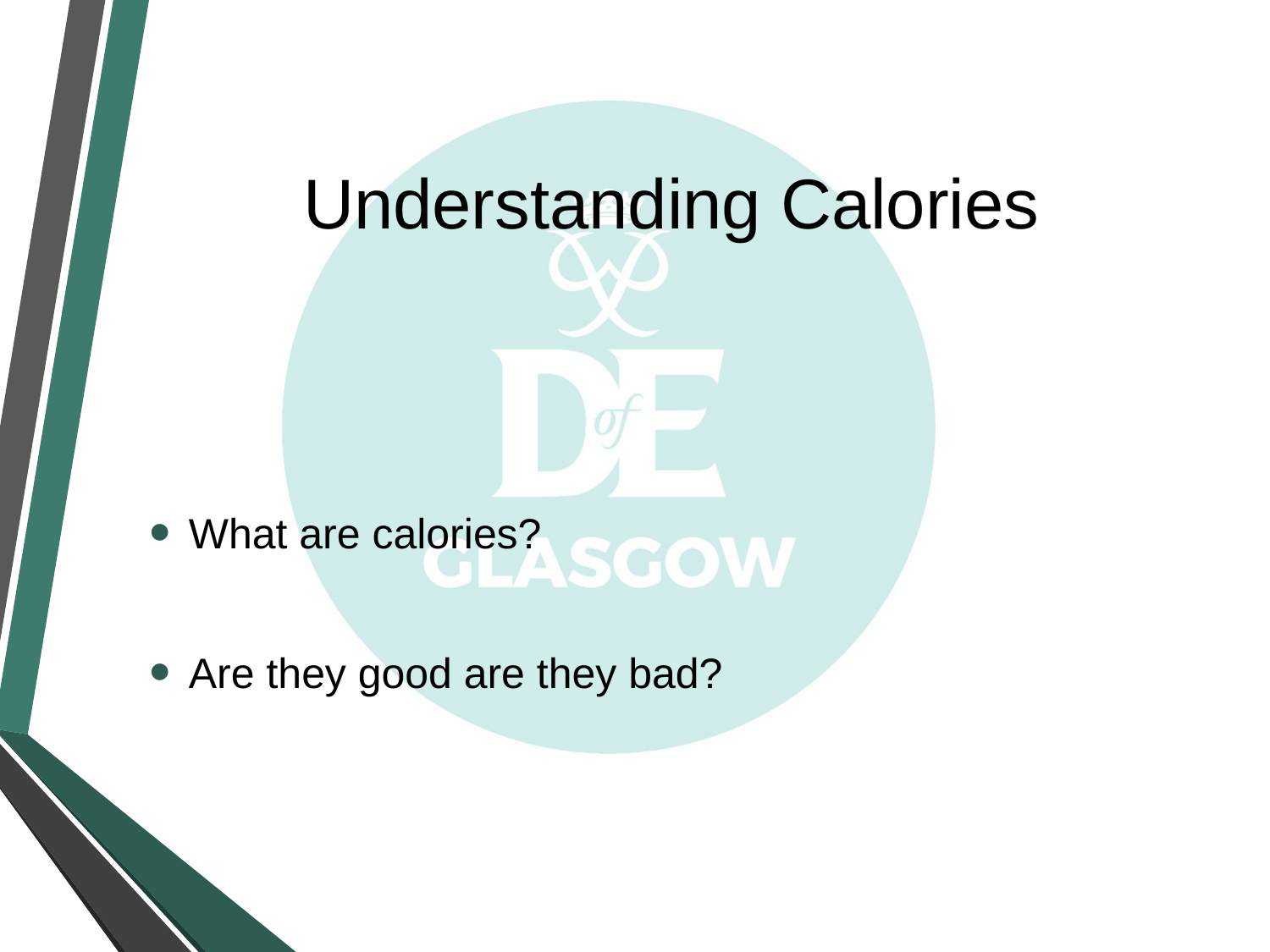

# Understanding Calories
What are calories?

Are they good are they bad?